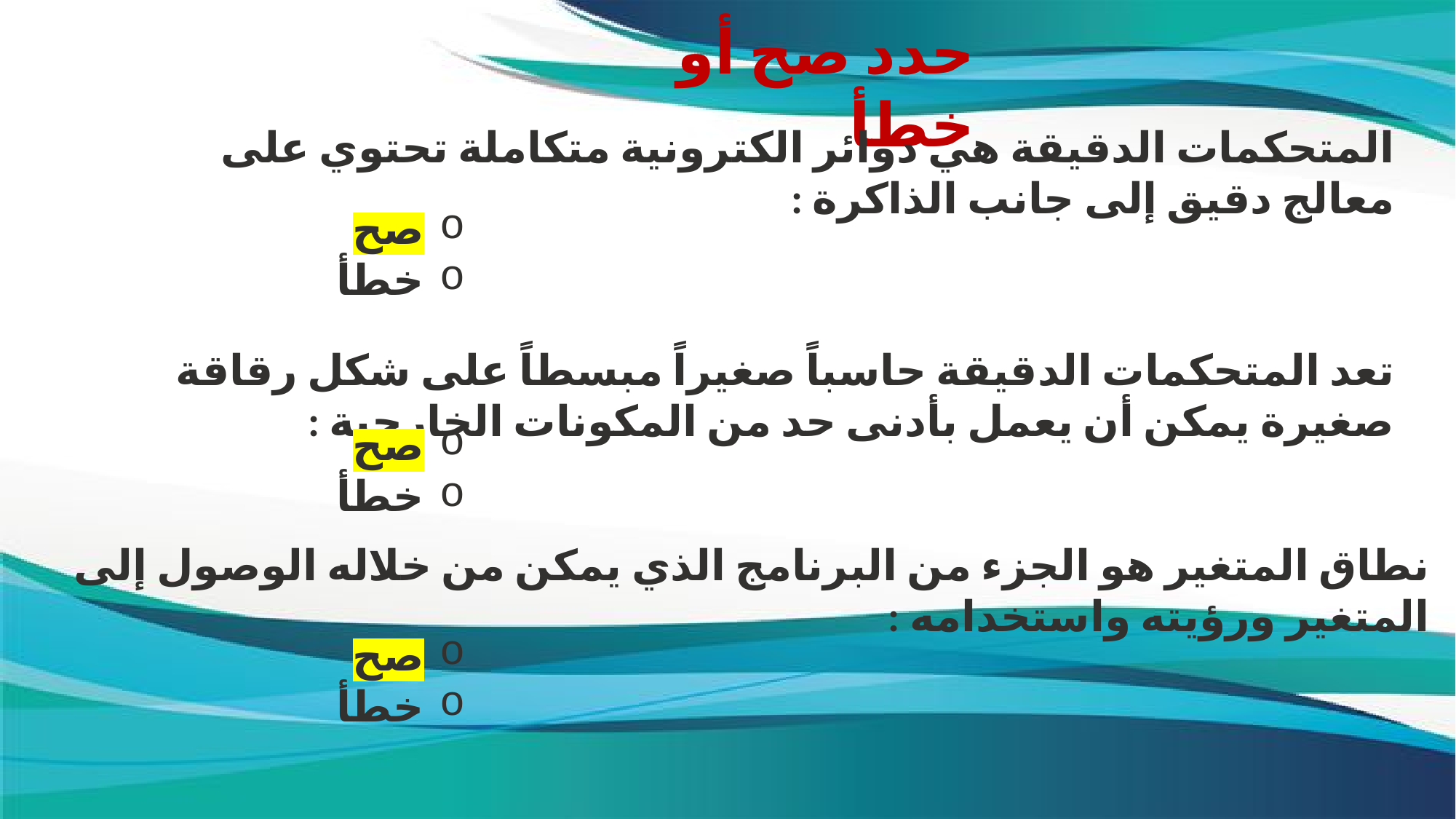

حدد صح أو خطأ
المتحكمات الدقيقة هي دوائر الكترونية متكاملة تحتوي على معالج دقيق إلى جانب الذاكرة :
صح
خطأ
تعد المتحكمات الدقيقة حاسباً صغيراً مبسطاً على شكل رقاقة صغيرة يمكن أن يعمل بأدنى حد من المكونات الخارجية :
صح
خطأ
نطاق المتغير هو الجزء من البرنامج الذي يمكن من خلاله الوصول إلى المتغير ورؤيته واستخدامه :
صح
خطأ